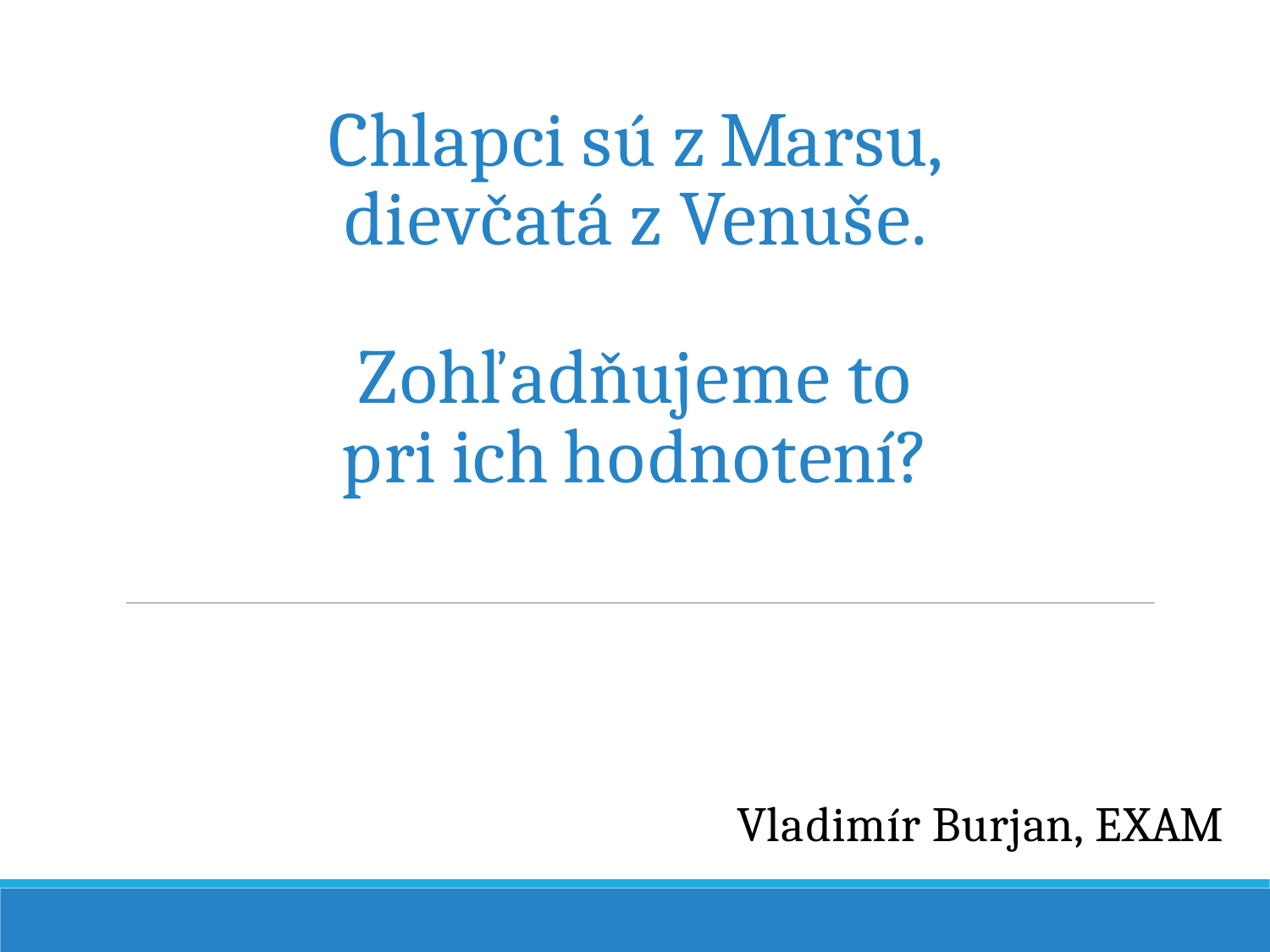

# Chlapci sú z Marsu, dievčatá z Venuše. Zohľadňujeme to pri ich hodnotení?
Vladimír Burjan, EXAM